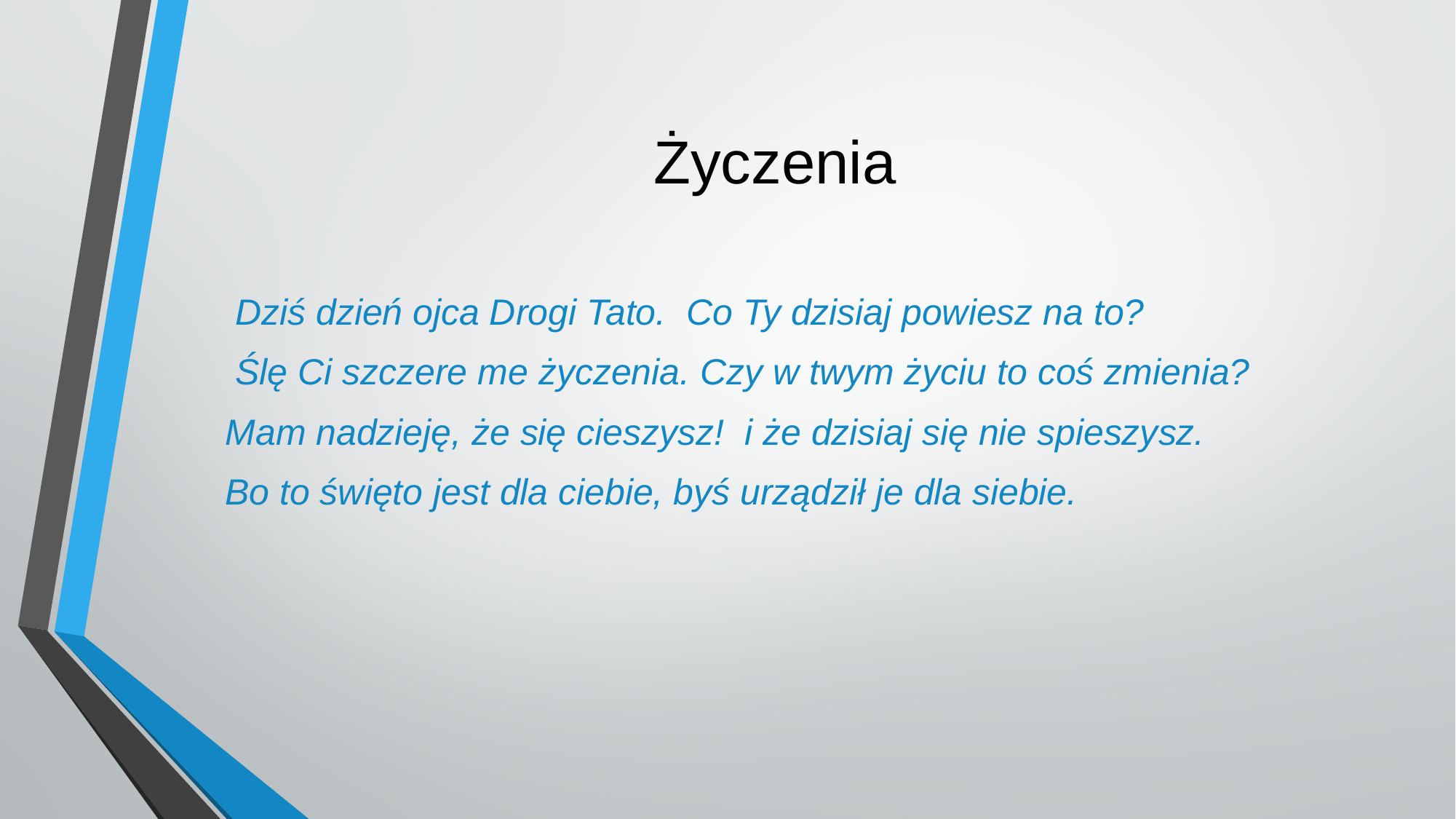

# Życzenia
              Dziś dzień ojca Drogi Tato.  Co Ty dzisiaj powiesz na to?
              Ślę Ci szczere me życzenia. Czy w twym życiu to coś zmienia?
             Mam nadzieję, że się cieszysz!  i że dzisiaj się nie spieszysz.
             Bo to święto jest dla ciebie, byś urządził je dla siebie.